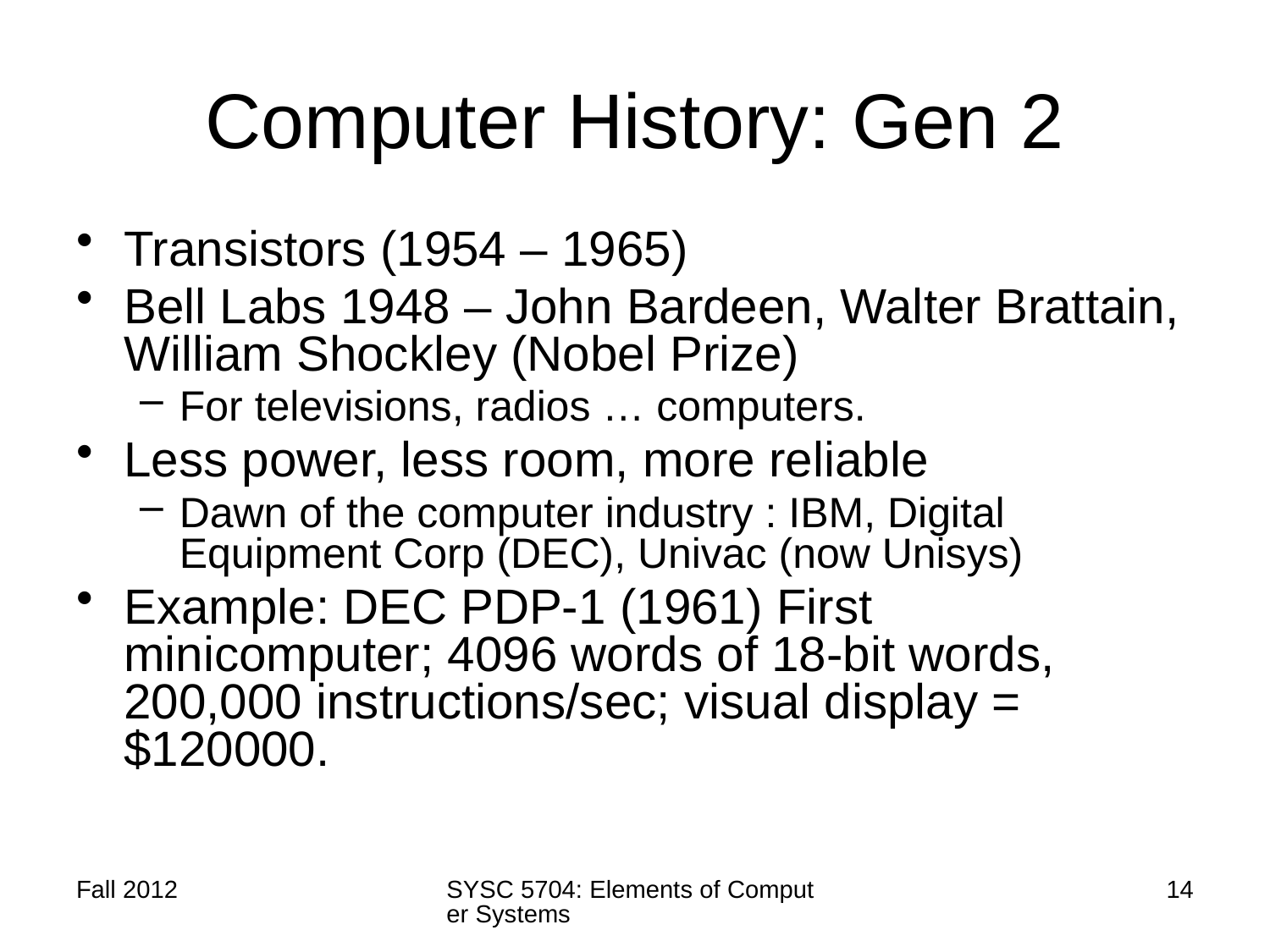

# Computer History: Gen 2
Transistors (1954 – 1965)
Bell Labs 1948 – John Bardeen, Walter Brattain, William Shockley (Nobel Prize)
For televisions, radios … computers.
Less power, less room, more reliable
Dawn of the computer industry : IBM, Digital Equipment Corp (DEC), Univac (now Unisys)
Example: DEC PDP-1 (1961) First minicomputer; 4096 words of 18-bit words, 200,000 instructions/sec; visual display = $120000.
Fall 2012
SYSC 5704: Elements of Computer Systems
14